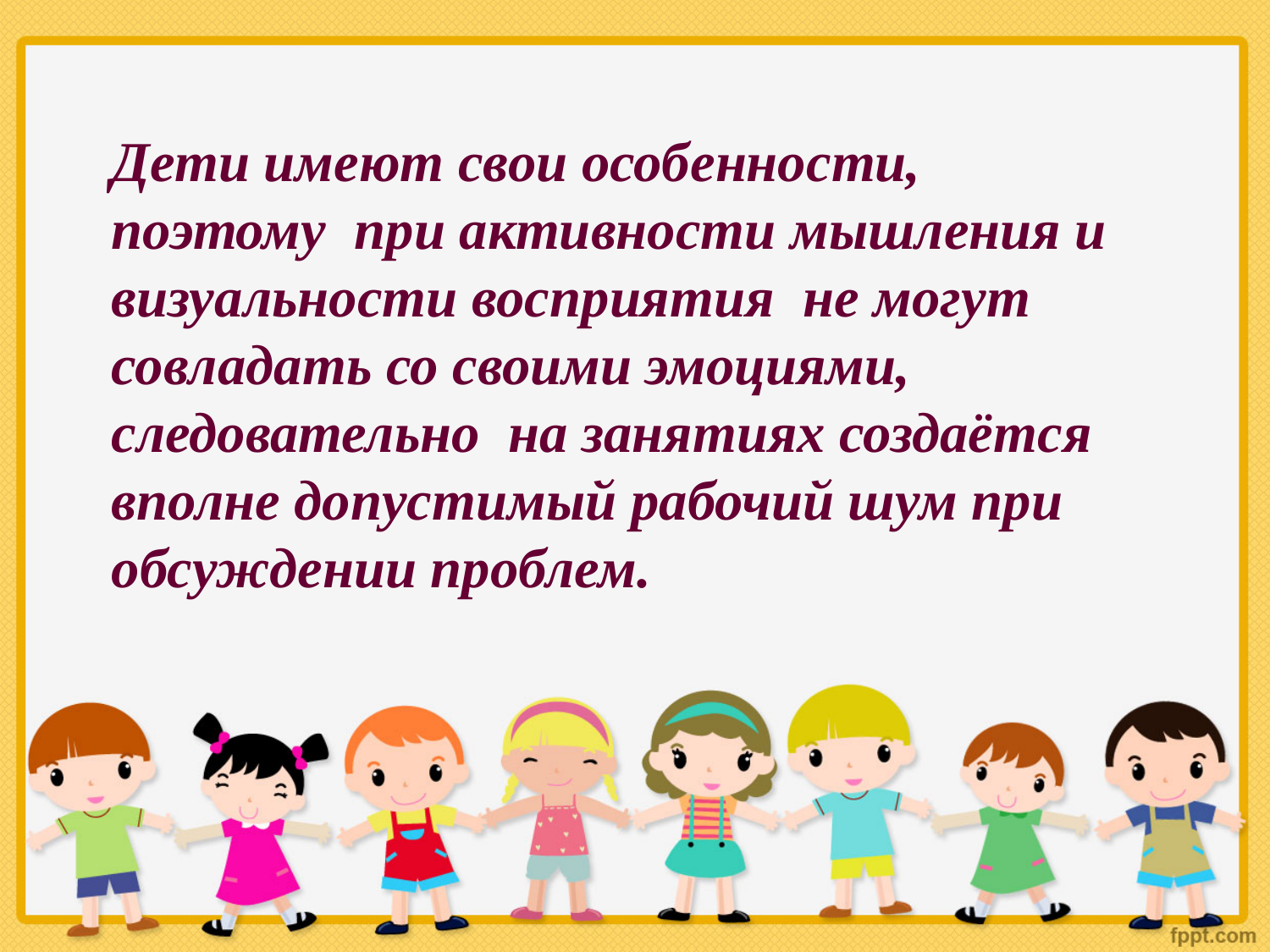

Дети имеют свои особенности, поэтому  при активности мышления и визуальности восприятия  не могут совладать со своими эмоциями, следовательно  на занятиях создаётся вполне допустимый рабочий шум при обсуждении проблем.